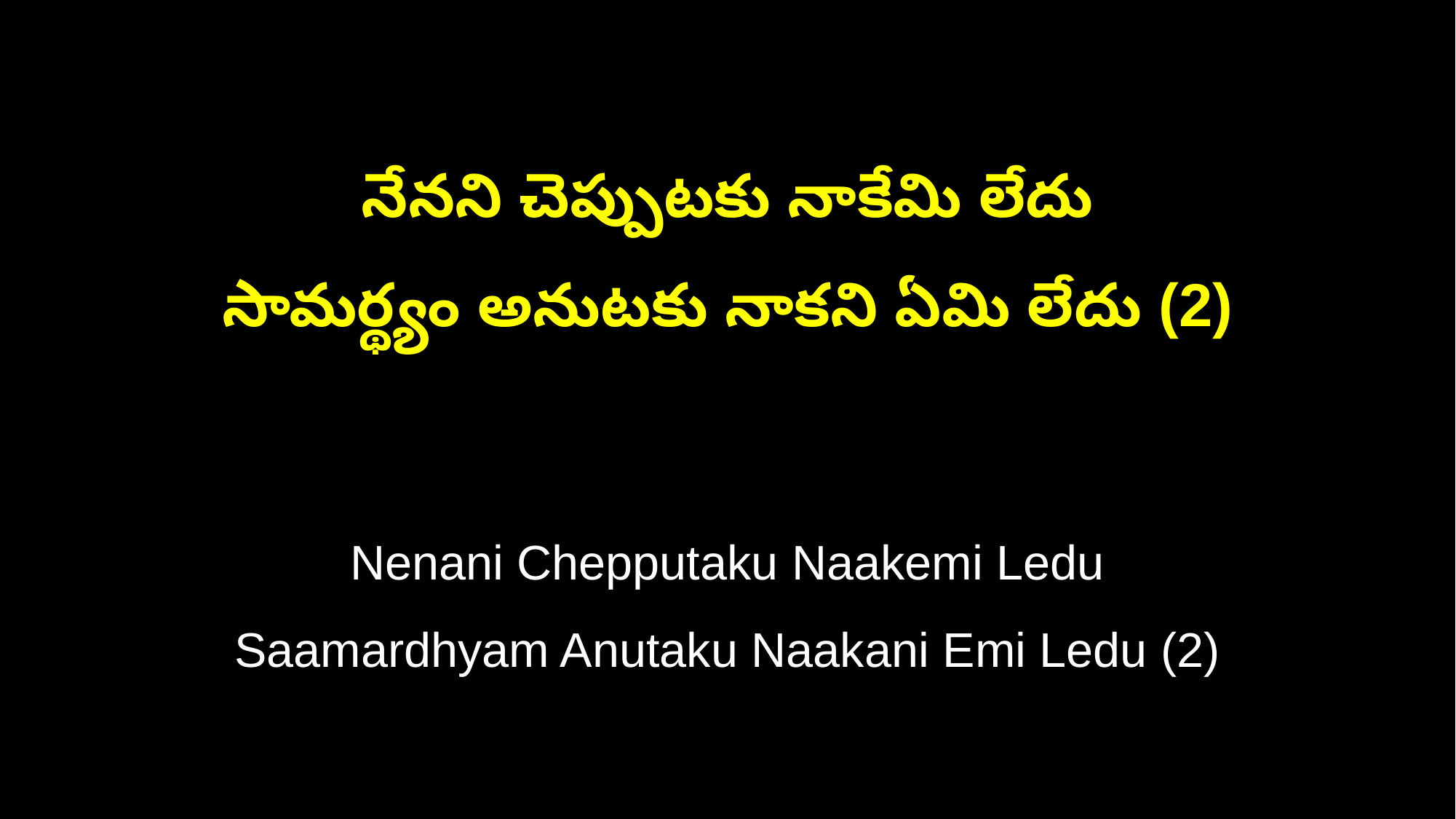

నేనని చెప్పుటకు నాకేమి లేదు
సామర్థ్యం అనుటకు నాకని ఏమి లేదు (2)
Nenani Chepputaku Naakemi Ledu
Saamardhyam Anutaku Naakani Emi Ledu (2)